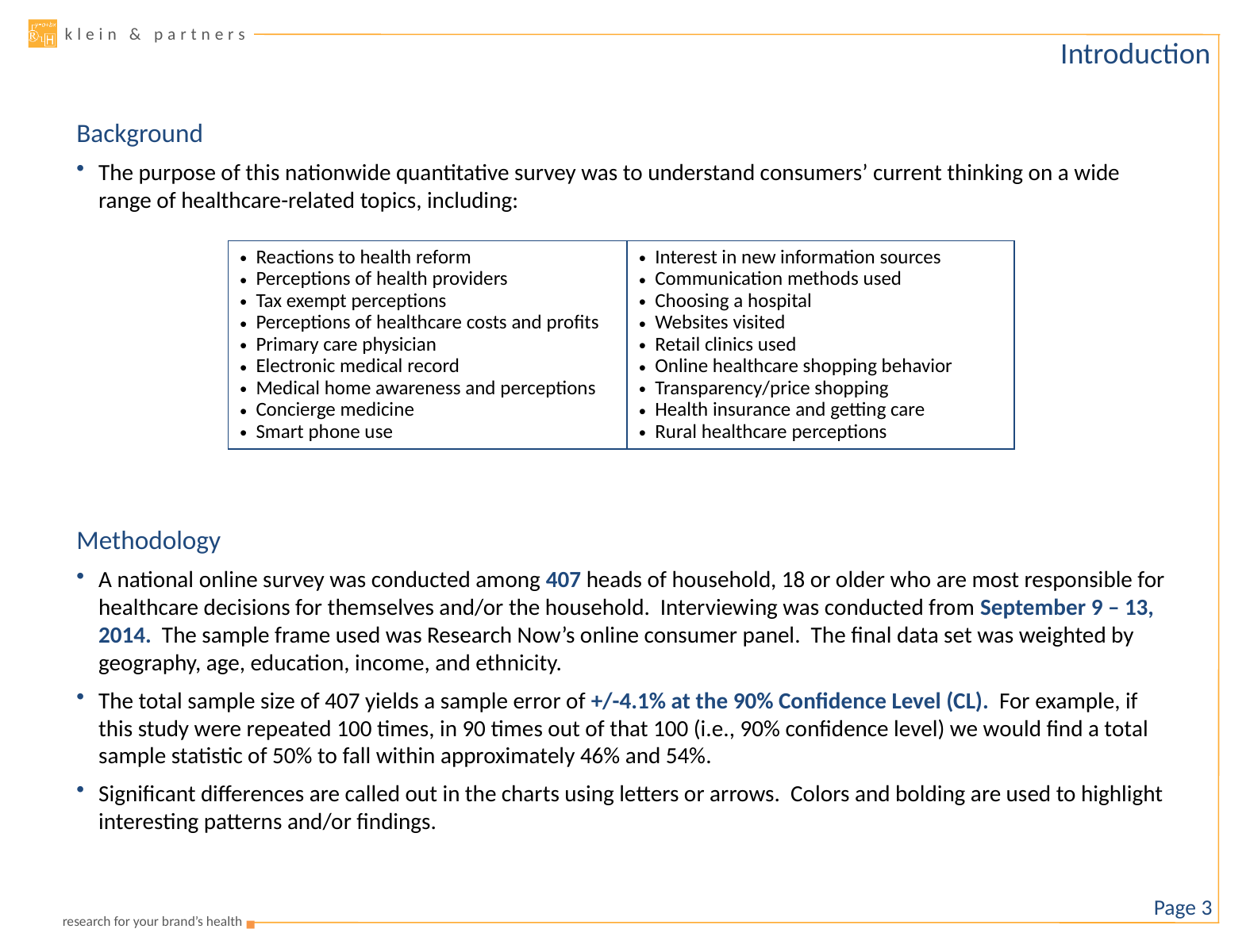

# Introduction
Background
The purpose of this nationwide quantitative survey was to understand consumers’ current thinking on a wide range of healthcare-related topics, including:

Methodology
A national online survey was conducted among 407 heads of household, 18 or older who are most responsible for healthcare decisions for themselves and/or the household.  Interviewing was conducted from September 9 – 13, 2014.  The sample frame used was Research Now’s online consumer panel.  The final data set was weighted by geography, age, education, income, and ethnicity.
The total sample size of 407 yields a sample error of +/-4.1% at the 90% Confidence Level (CL).  For example, if this study were repeated 100 times, in 90 times out of that 100 (i.e., 90% confidence level) we would find a total sample statistic of 50% to fall within approximately 46% and 54%.
Significant differences are called out in the charts using letters or arrows.  Colors and bolding are used to highlight interesting patterns and/or findings.
| Reactions to health reform Perceptions of health providers Tax exempt perceptions Perceptions of healthcare costs and profits Primary care physician Electronic medical record Medical home awareness and perceptions Concierge medicine Smart phone use | Interest in new information sources Communication methods used Choosing a hospital Websites visited Retail clinics used Online healthcare shopping behavior Transparency/price shopping Health insurance and getting care Rural healthcare perceptions |
| --- | --- |
Page 3